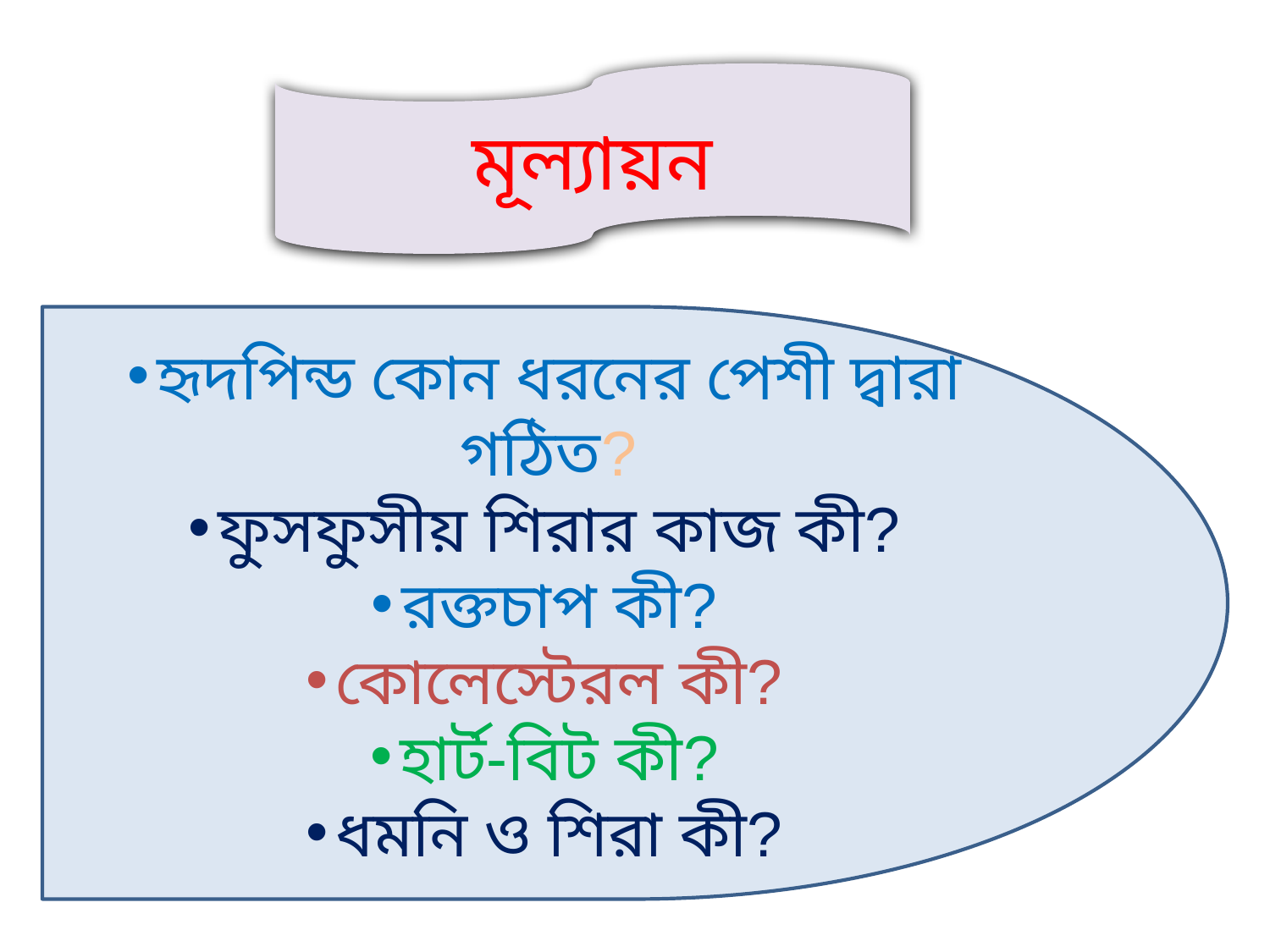

মূল্যায়ন
হৃদপিন্ড কোন ধরনের পেশী দ্বারা গঠিত?
ফুসফুসীয় শিরার কাজ কী?
রক্তচাপ কী?
কোলেস্টেরল কী?
হার্ট-বিট কী?
ধমনি ও শিরা কী?